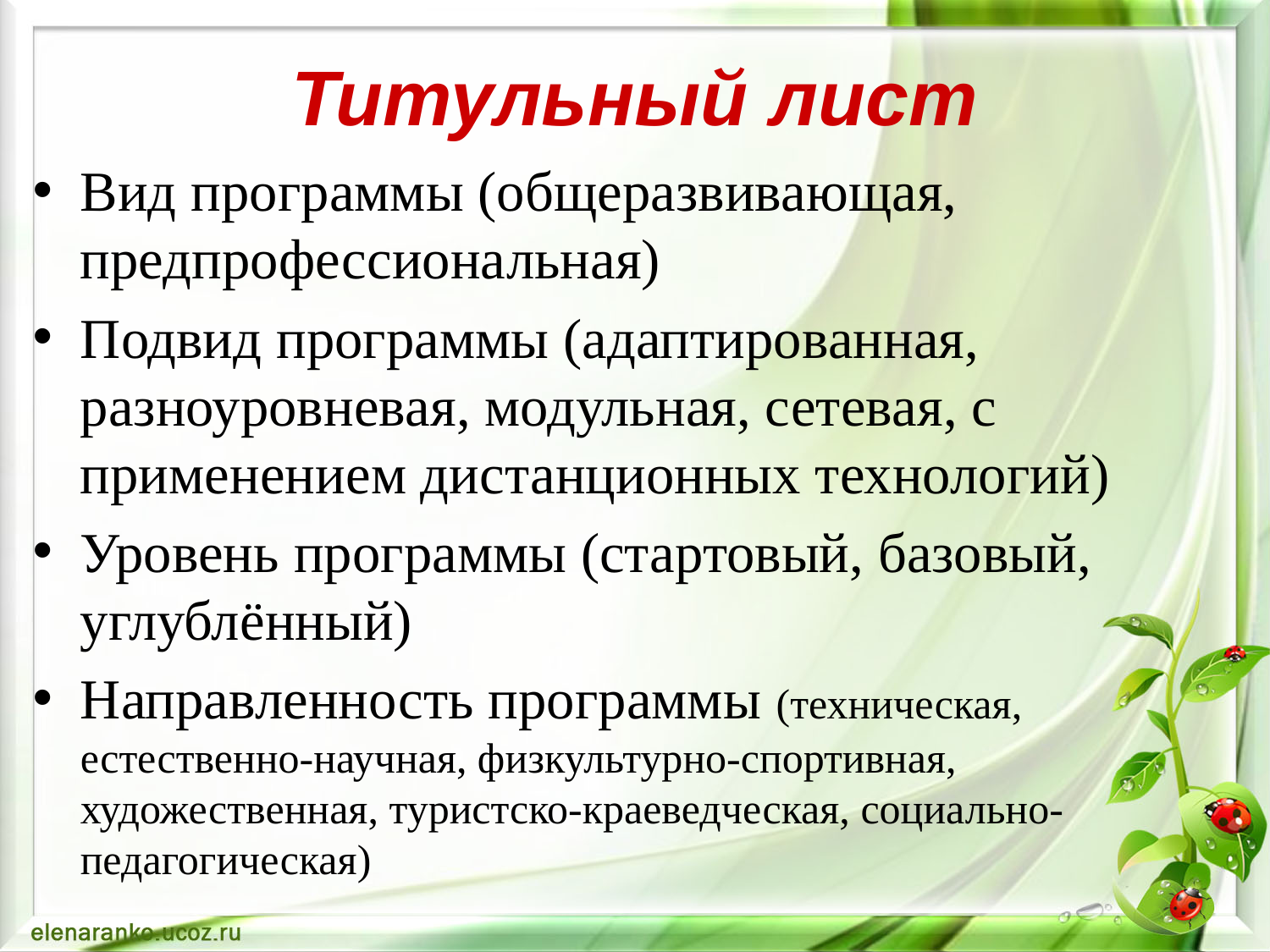

# Титульный лист
Вид программы (общеразвивающая, предпрофессиональная)
Подвид программы (адаптированная, разноуровневая, модульная, сетевая, с применением дистанционных технологий)
Уровень программы (стартовый, базовый, углублённый)
Направленность программы (техническая, естественно-научная, физкультурно-спортивная, художественная, туристско-краеведческая, социально-педагогическая)